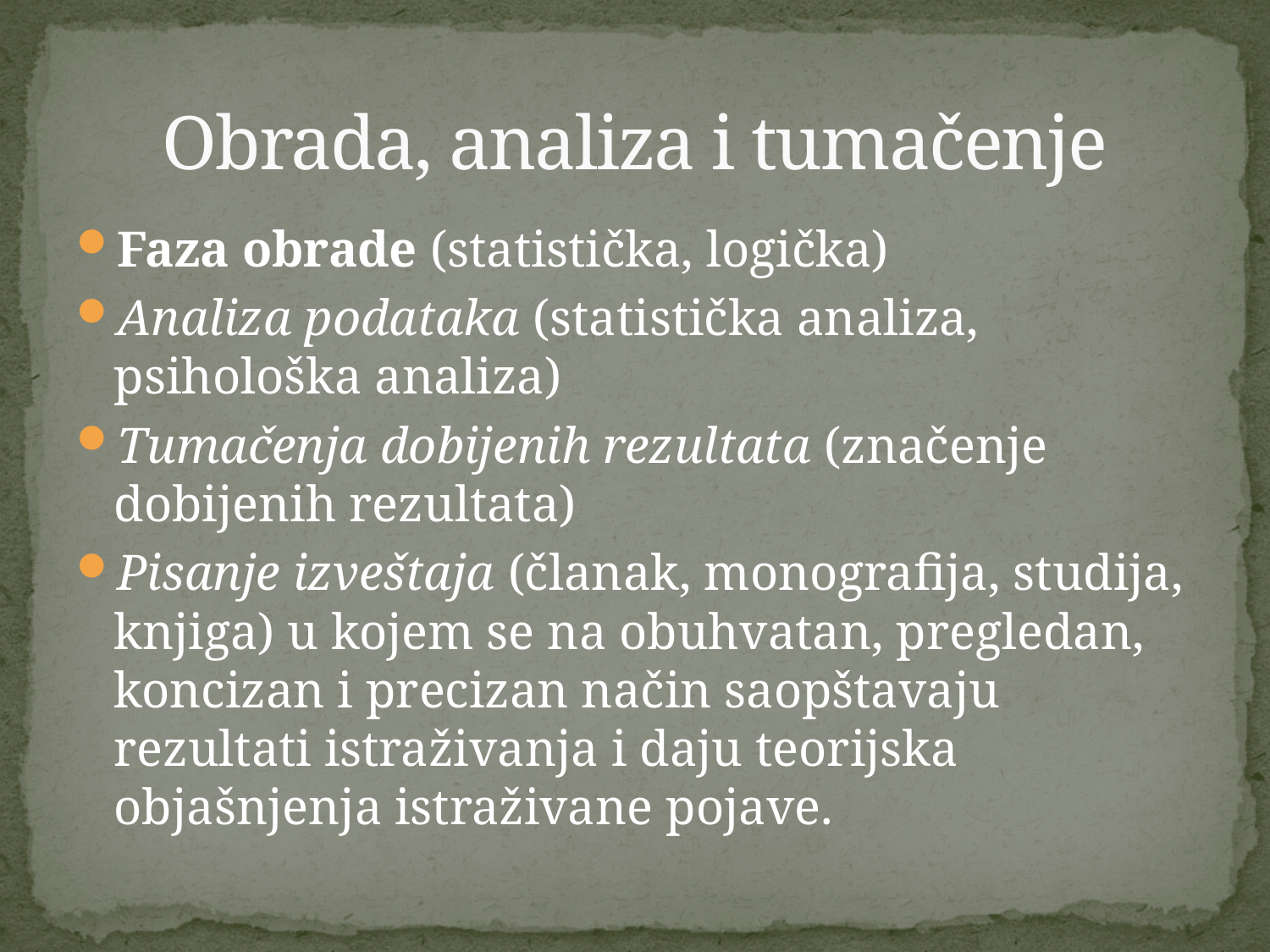

# Obrada, analiza i tumačenje
Faza obrade (statistička, logička)
Analiza podataka (statistička analiza, psihološka analiza)
Tumačenja dobijenih rezultata (značenje dobijenih rezultata)
Pisanje izveštaja (članak, monografija, studija, knjiga) u kojem se na obuhvatan, pregledan, koncizan i precizan način saopštavaju rezultati istraživanja i daju teorijska objašnjenja istraživane pojave.